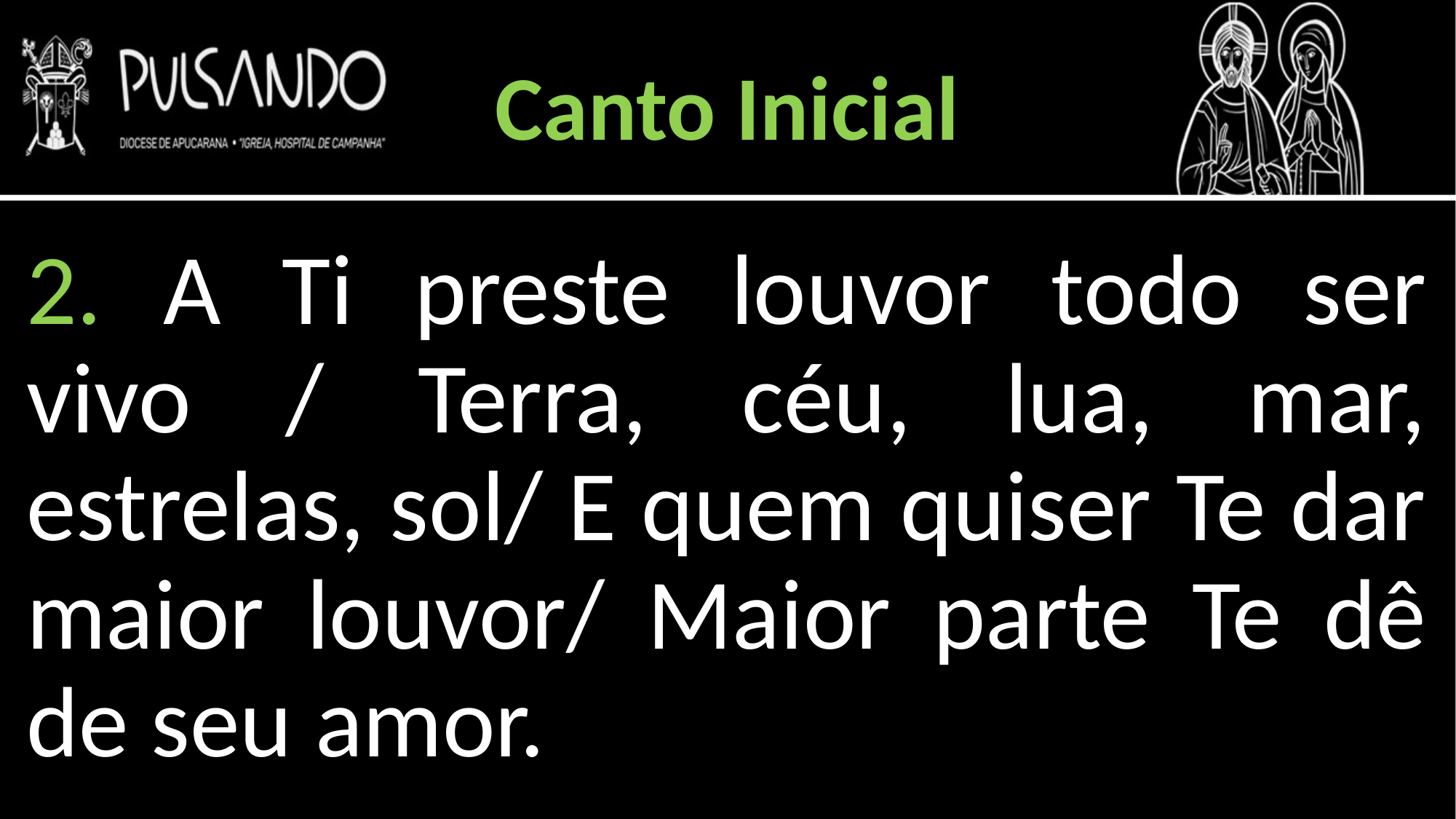

Canto Inicial
2. A Ti preste louvor todo ser vivo / Terra, céu, lua, mar, estrelas, sol/ E quem quiser Te dar maior louvor/ Maior parte Te dê de seu amor.